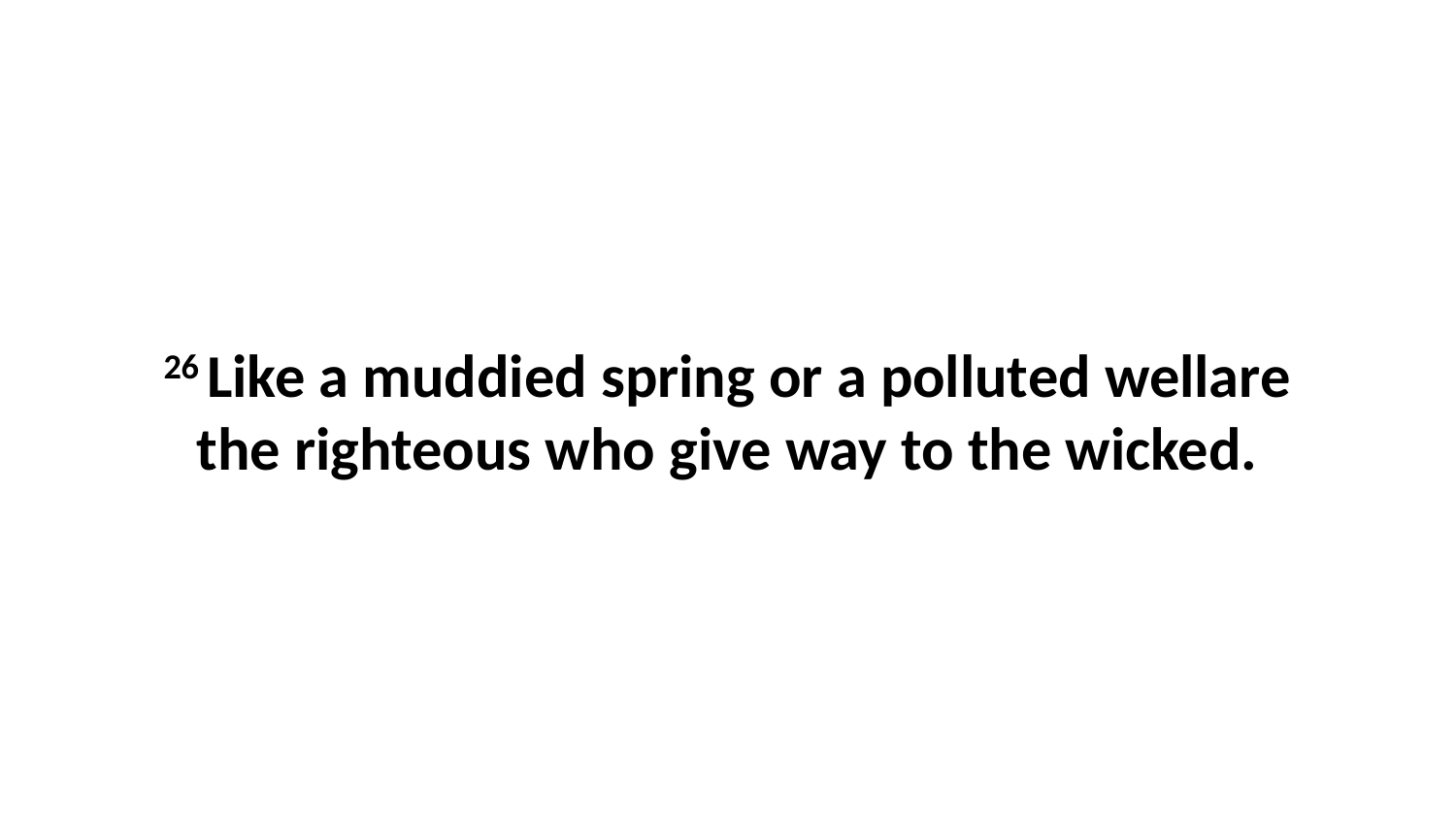

26 Like a muddied spring or a polluted wellare the righteous who give way to the wicked.